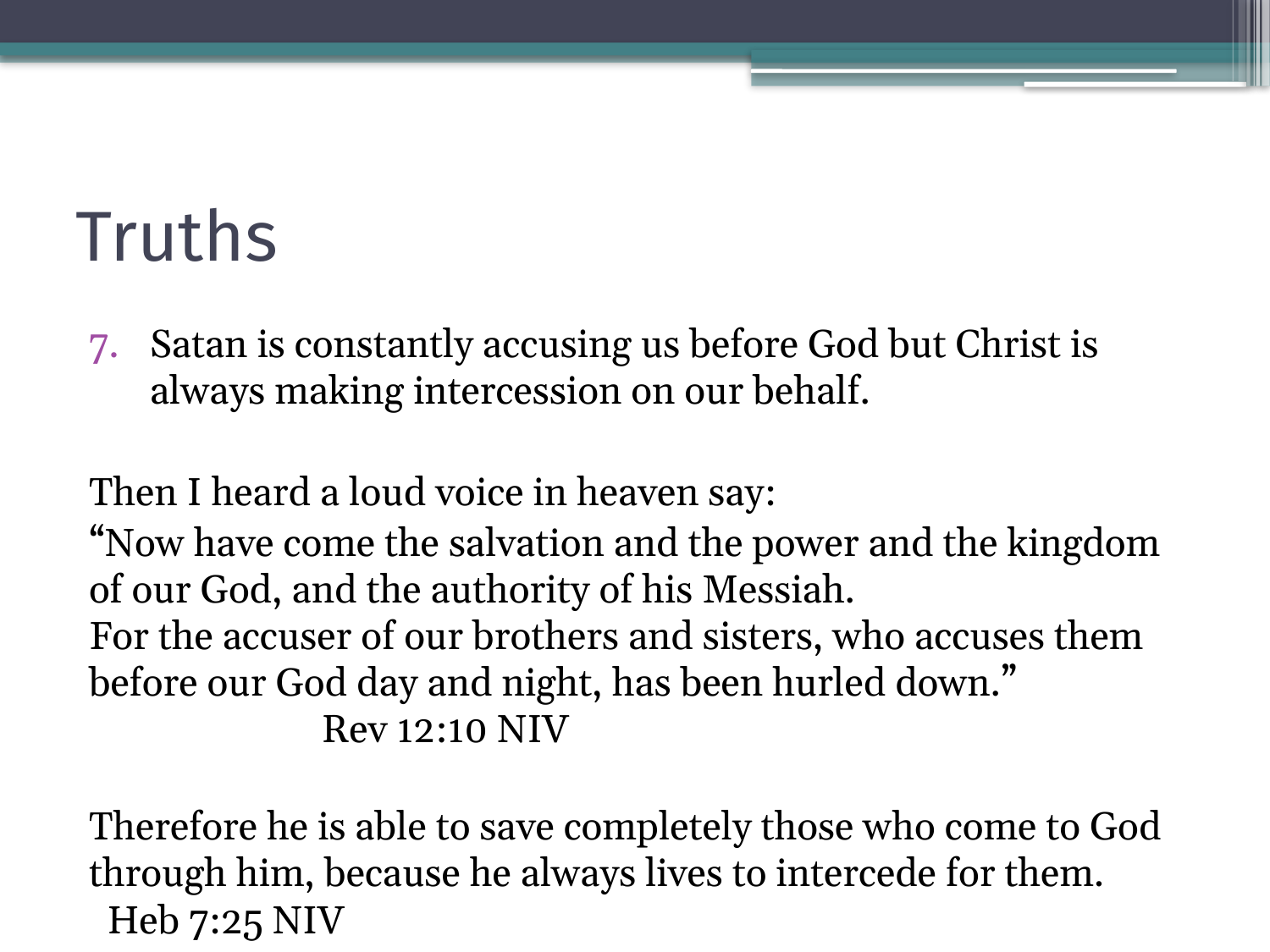

# Truths
Satan is constantly accusing us before God but Christ is always making intercession on our behalf.

Then I heard a loud voice in heaven say:
“Now have come the salvation and the power and the kingdom of our God, and the authority of his Messiah.
For the accuser of our brothers and sisters, who accuses them before our God day and night, has been hurled down.”                                            Rev 12:10 NIV
Therefore he is able to save completely those who come to God through him, because he always lives to intercede for them.			   Heb 7:25 NIV